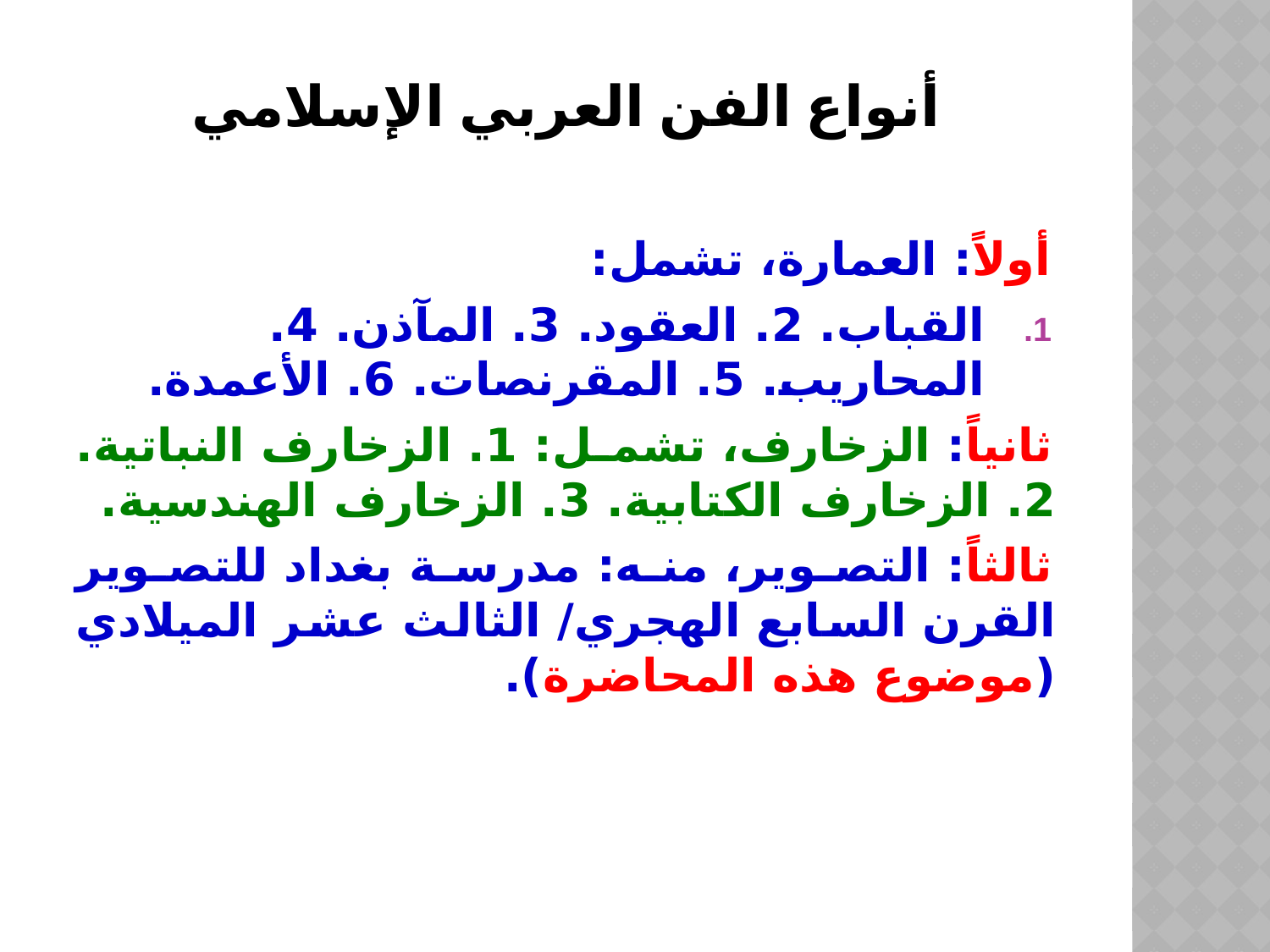

# أنواع الفن العربي الإسلامي
أولاً: العمارة، تشمل:
القباب. 2. العقود. 3. المآذن. 4. المحاريب. 5. المقرنصات. 6. الأعمدة.
ثانياً: الزخارف، تشمل: 1. الزخارف النباتية. 2. الزخارف الكتابية. 3. الزخارف الهندسية.
ثالثاً: التصوير، منه: مدرسة بغداد للتصوير القرن السابع الهجري/ الثالث عشر الميلادي (موضوع هذه المحاضرة).